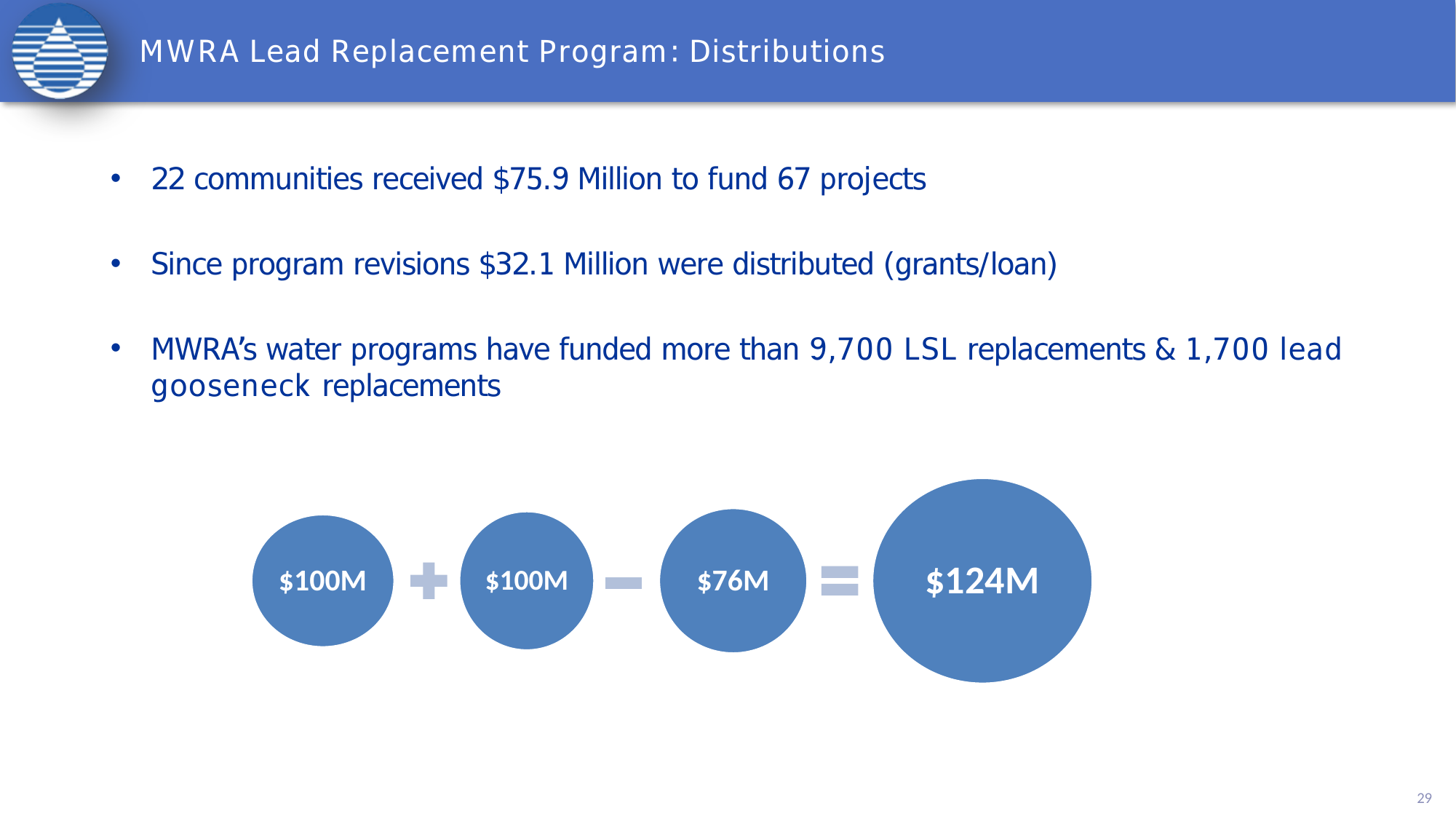

# MWRA Lead Replacement Program: Distributions

22 communities received $75.9 Million to fund 67 projects

Since program revisions $32.1 Million were distributed (grants/loan)

MWRA’s water programs have funded more than 9,700 LSL replacements & 1,700 lead gooseneck replacements

$100M

$100M

$76M

$124M
29